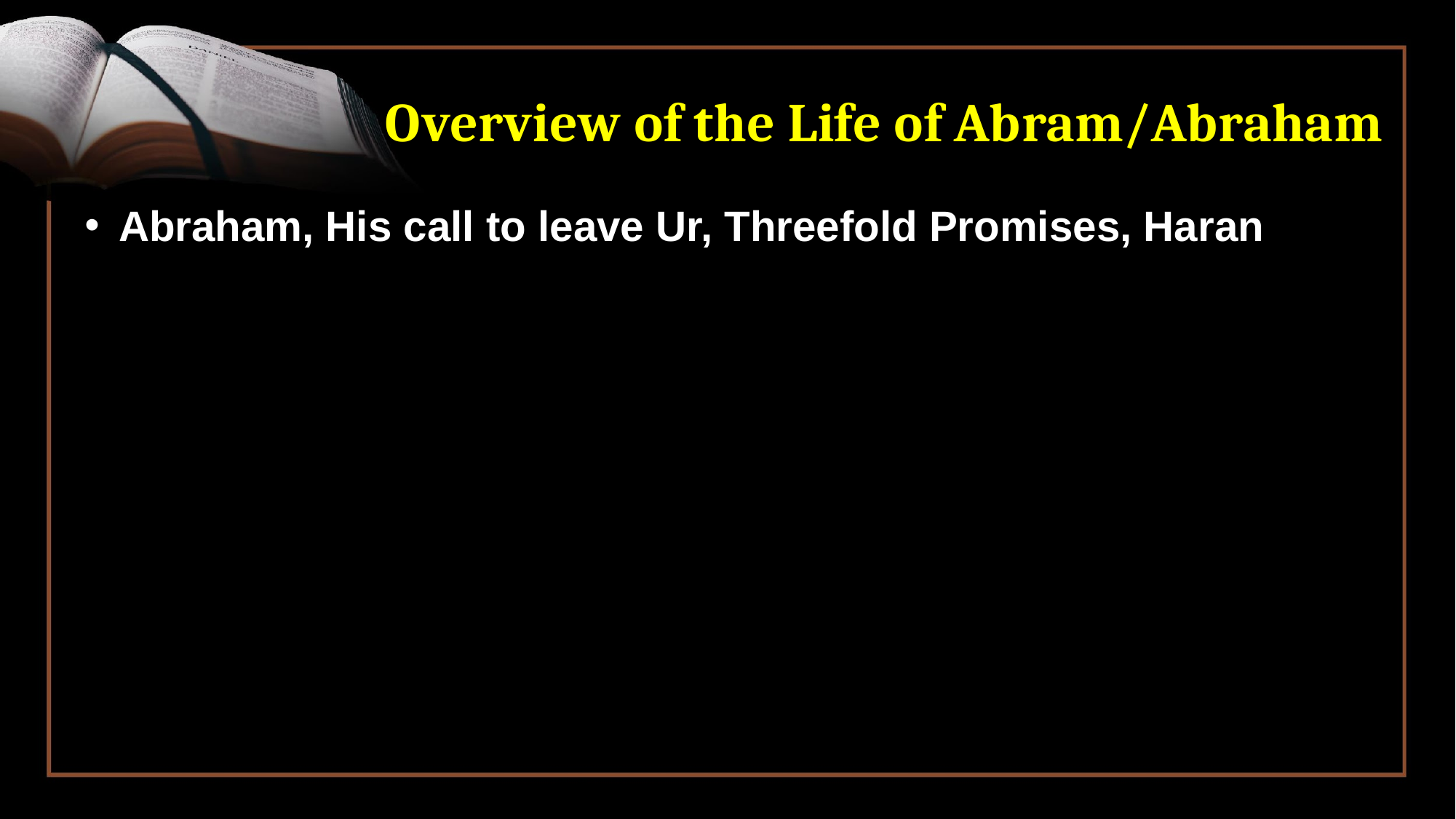

# Overview of the Life of Abram/Abraham
Abraham, His call to leave Ur, Threefold Promises, Haran